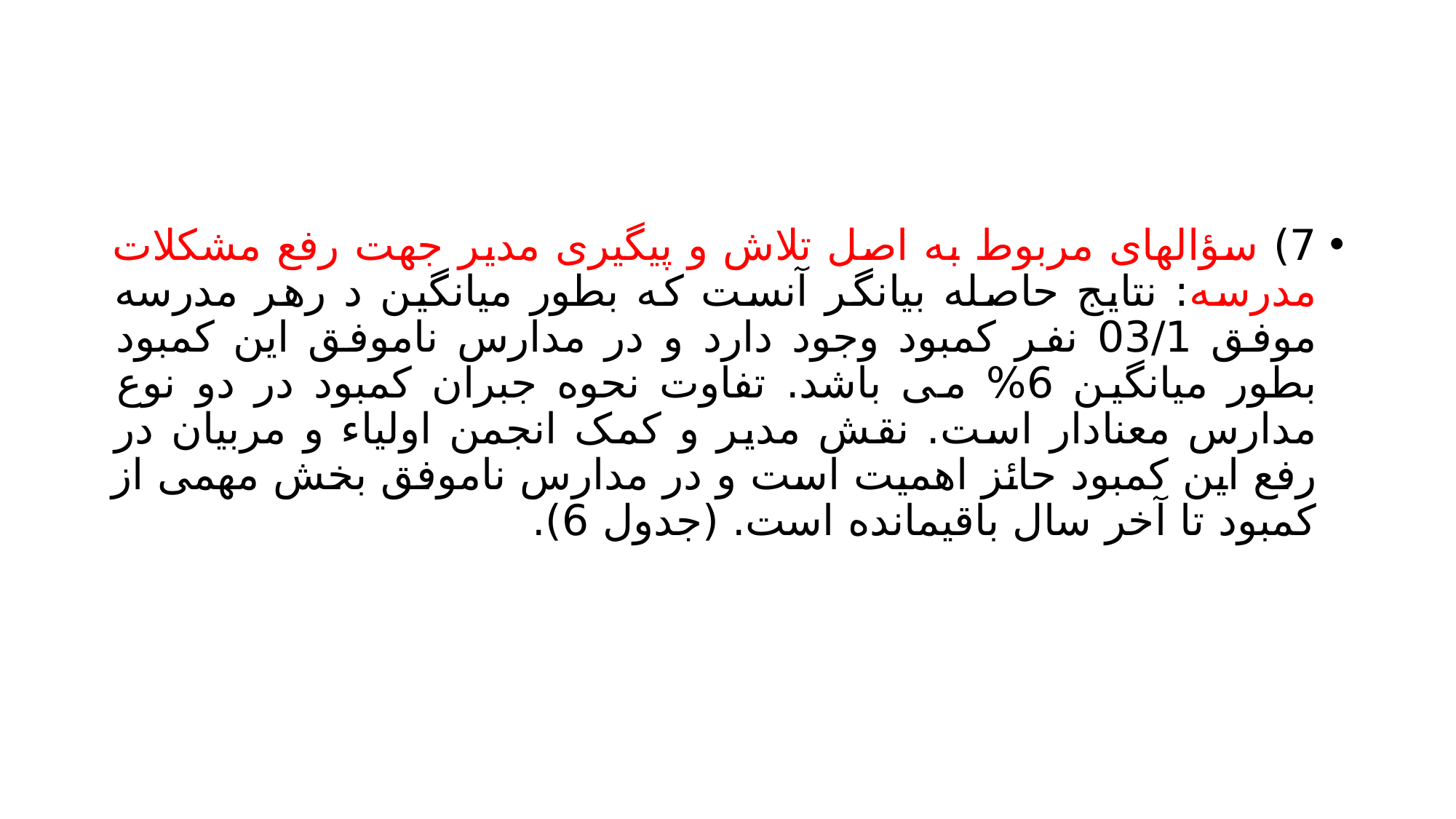

#
7) سؤالهای مربوط به اصل تلاش و پیگیری مدیر جهت رفع مشکلات مدرسه: نتایج حاصله بیانگر آنست که بطور میانگین د رهر مدرسه موفق 03/1 نفر کمبود وجود دارد و در مدارس ناموفق این کمبود بطور میانگین 6% می باشد. تفاوت نحوه جبران کمبود در دو نوع مدارس معنادار است. نقش مدیر و کمک انجمن اولیاء و مربیان در رفع این کمبود حائز اهمیت است و در مدارس ناموفق بخش مهمی از کمبود تا آخر سال باقیمانده است. (جدول 6).